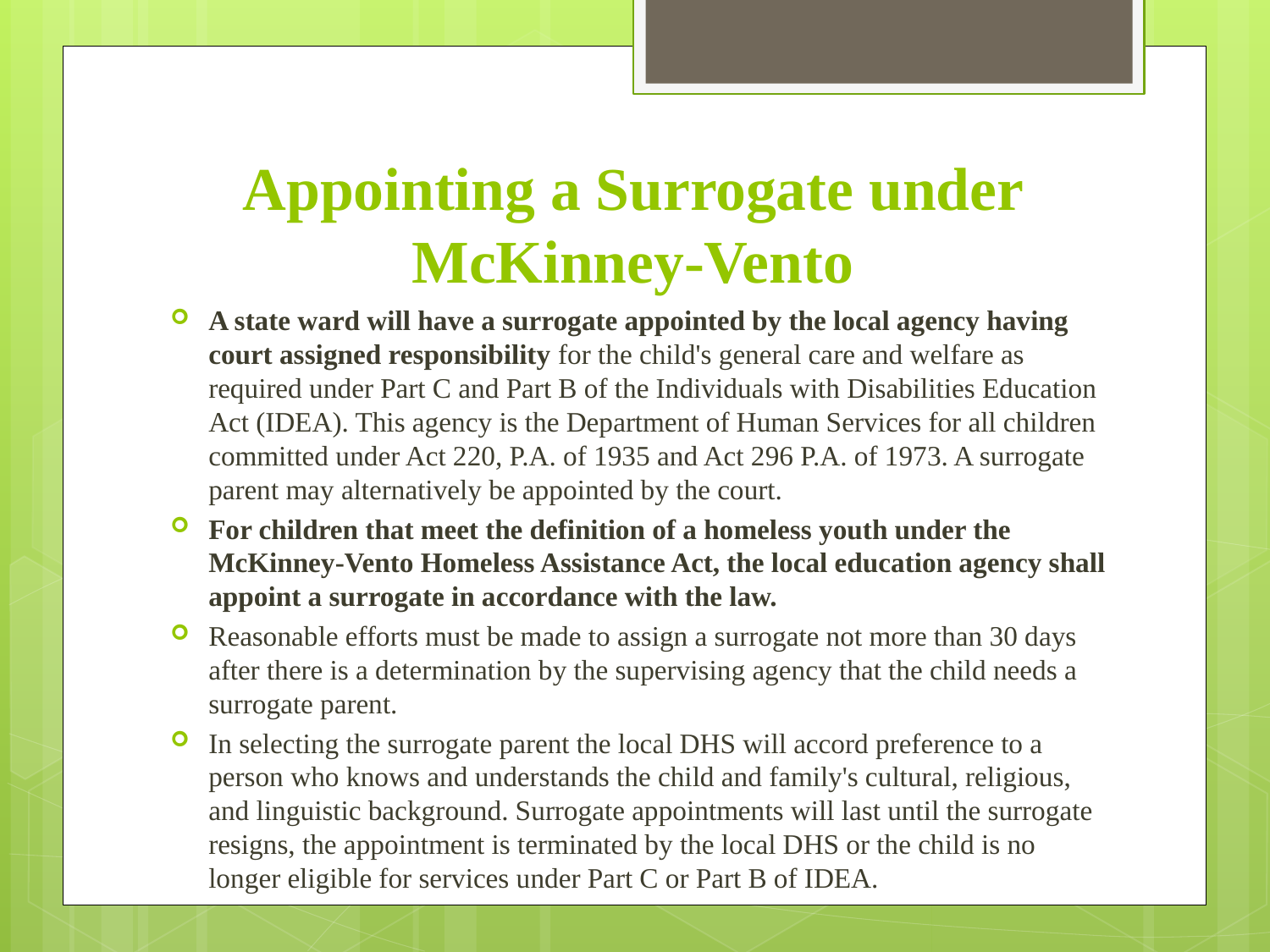

# Appointing a Surrogate under McKinney-Vento
A state ward will have a surrogate appointed by the local agency having court assigned responsibility for the child's general care and welfare as required under Part C and Part B of the Individuals with Disabilities Education Act (IDEA). This agency is the Department of Human Services for all children committed under Act 220, P.A. of 1935 and Act 296 P.A. of 1973. A surrogate parent may alternatively be appointed by the court.
For children that meet the definition of a homeless youth under the McKinney-Vento Homeless Assistance Act, the local education agency shall appoint a surrogate in accordance with the law.
Reasonable efforts must be made to assign a surrogate not more than 30 days after there is a determination by the supervising agency that the child needs a surrogate parent.
In selecting the surrogate parent the local DHS will accord preference to a person who knows and understands the child and family's cultural, religious, and linguistic background. Surrogate appointments will last until the surrogate resigns, the appointment is terminated by the local DHS or the child is no longer eligible for services under Part C or Part B of IDEA.